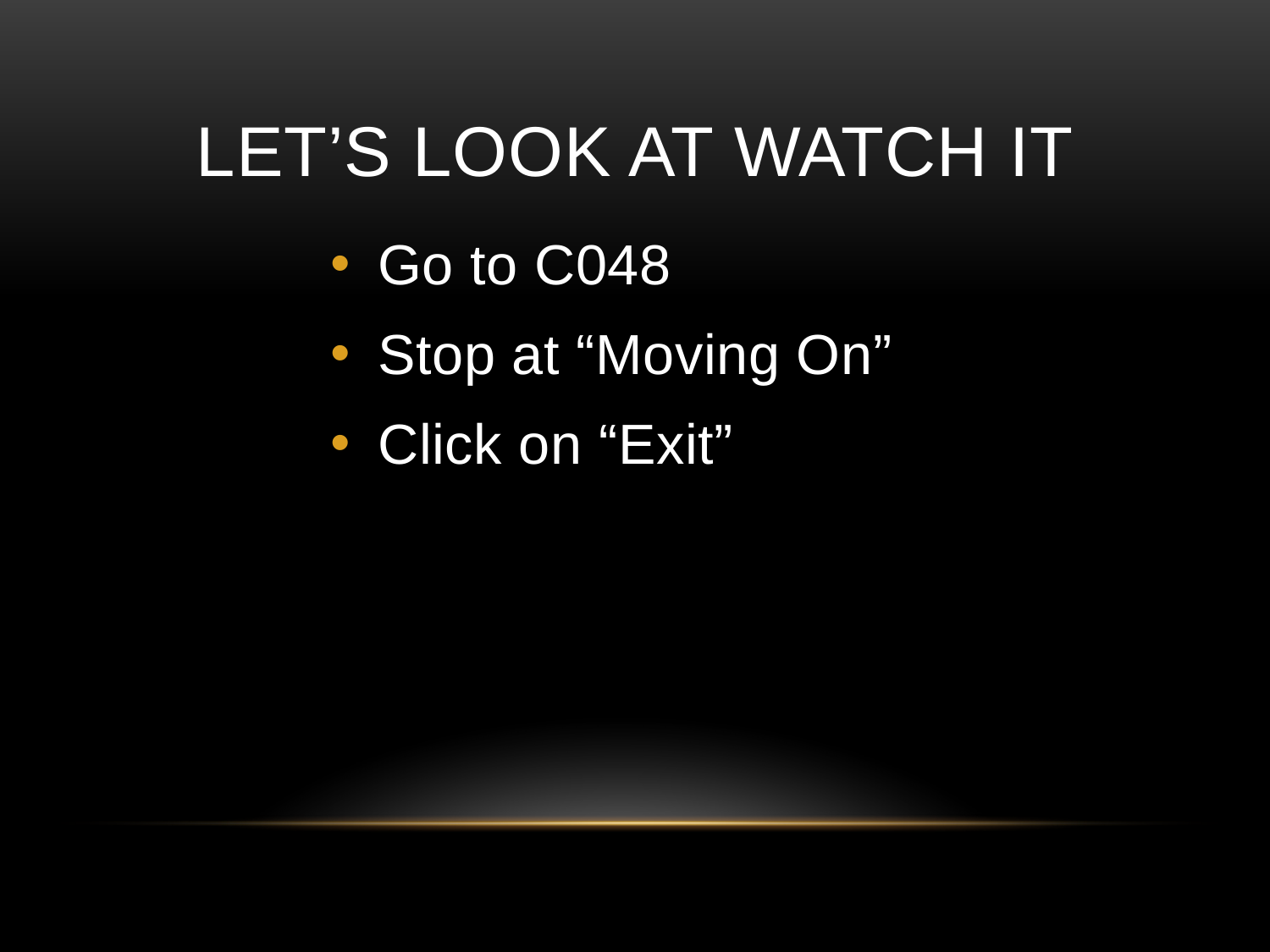

# LET’S Look at Watch It
Go to C048
Stop at “Moving On”
Click on “Exit”